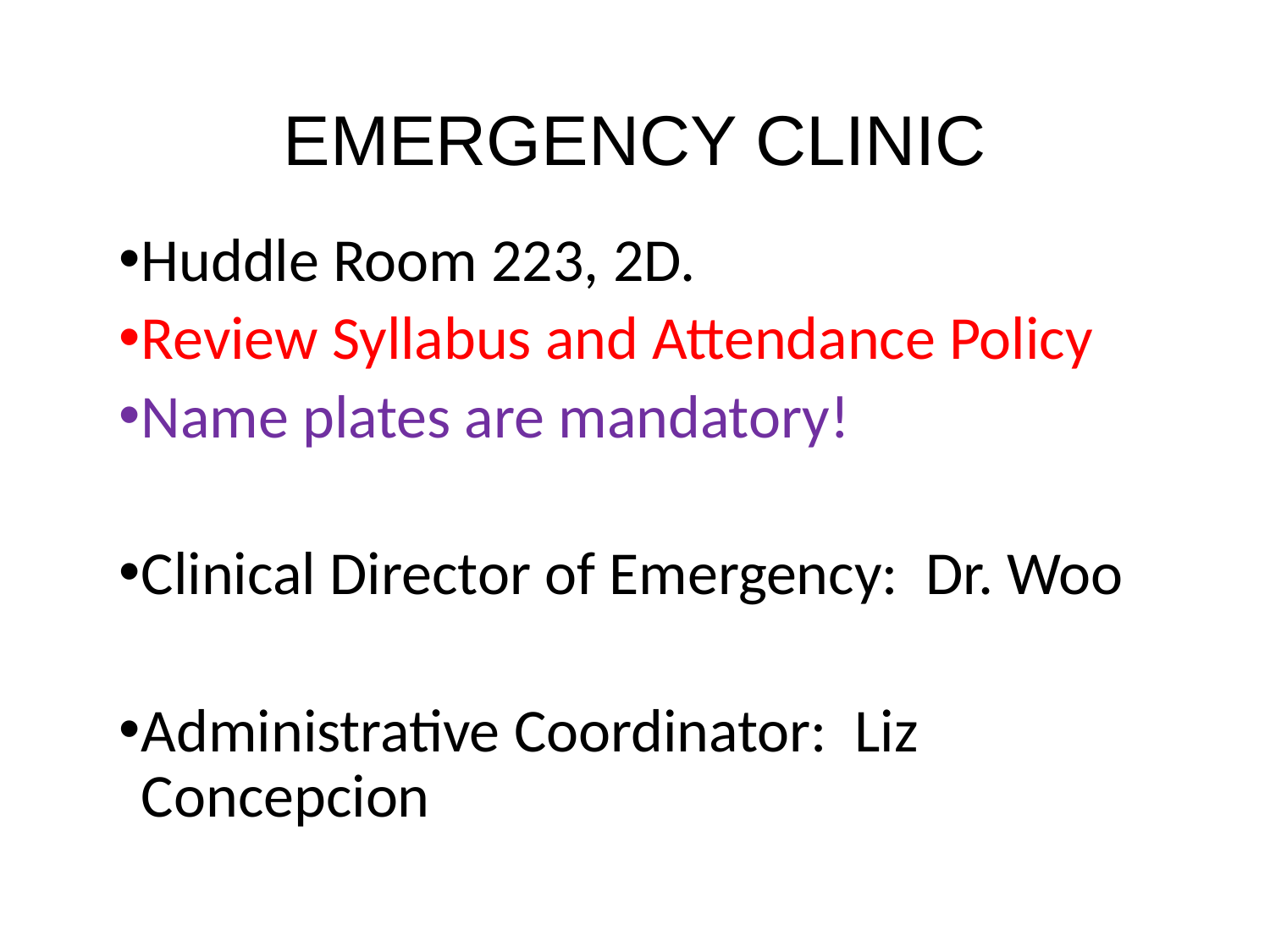

# EMERGENCY CLINIC
Huddle Room 223, 2D.
Review Syllabus and Attendance Policy
Name plates are mandatory!

Clinical Director of Emergency:  Dr. Woo

Administrative Coordinator:  Liz Concepcion